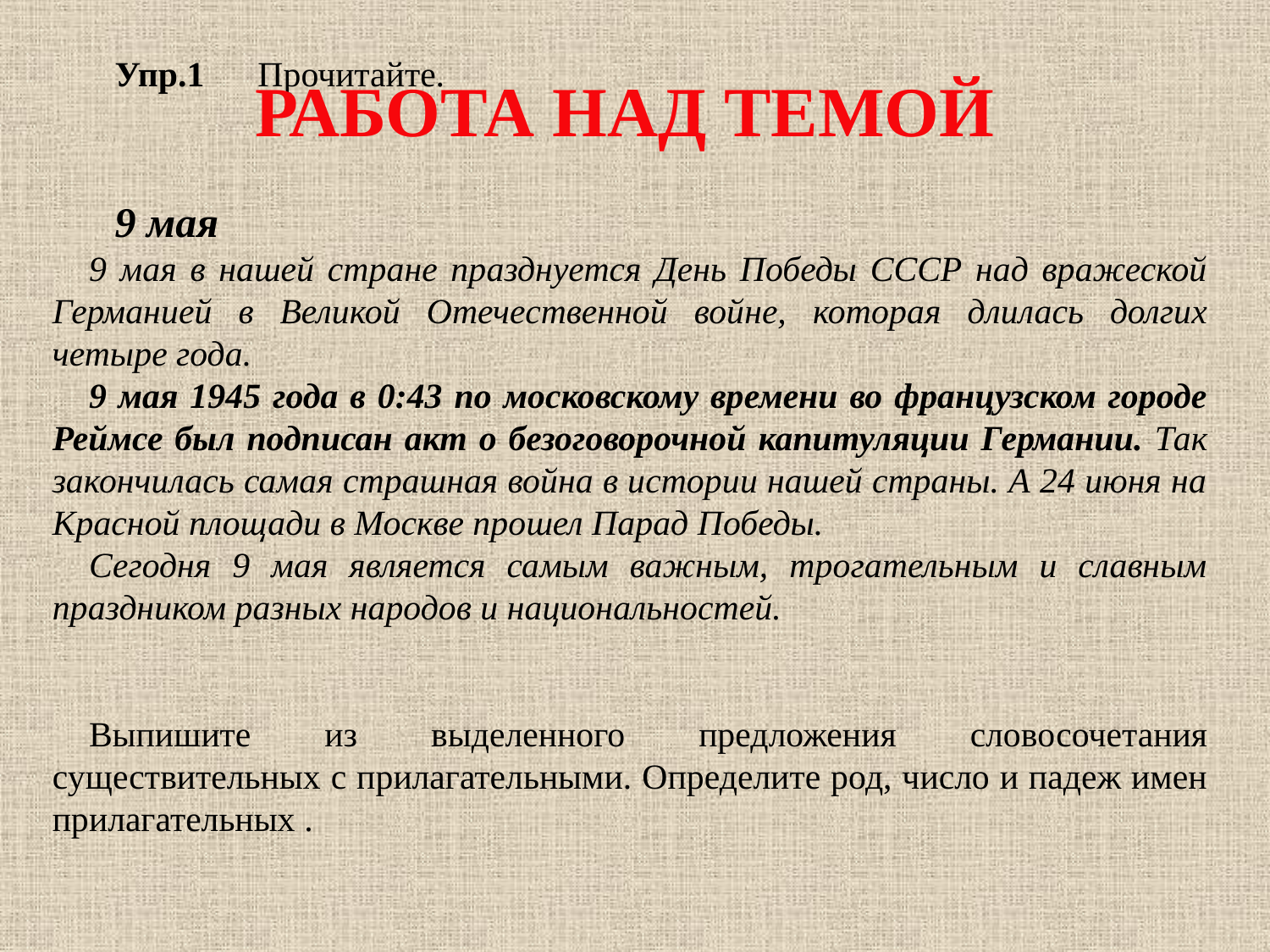

Упр.1      Прочитайте.

9 мая
9 мая в нашей стране празднуется День Победы СССР над вражеской Германией в Великой Отечественной войне, которая длилась долгих четыре года.
9 мая 1945 года в 0:43 по московскому времени во французском городе Реймсе был подписан акт о безоговорочной капитуляции Германии. Так закончилась самая страшная война в истории нашей страны. А 24 июня на Красной площади в Москве прошел Парад Победы.
Сегодня 9 мая является самым важным, трогательным и славным праздником разных народов и национальностей.

Выпишите из выделенного предложения словосочетания существительных с прилагательными. Определите род, число и падеж имен прилагательных .
РАБОТА НАД ТЕМОЙ